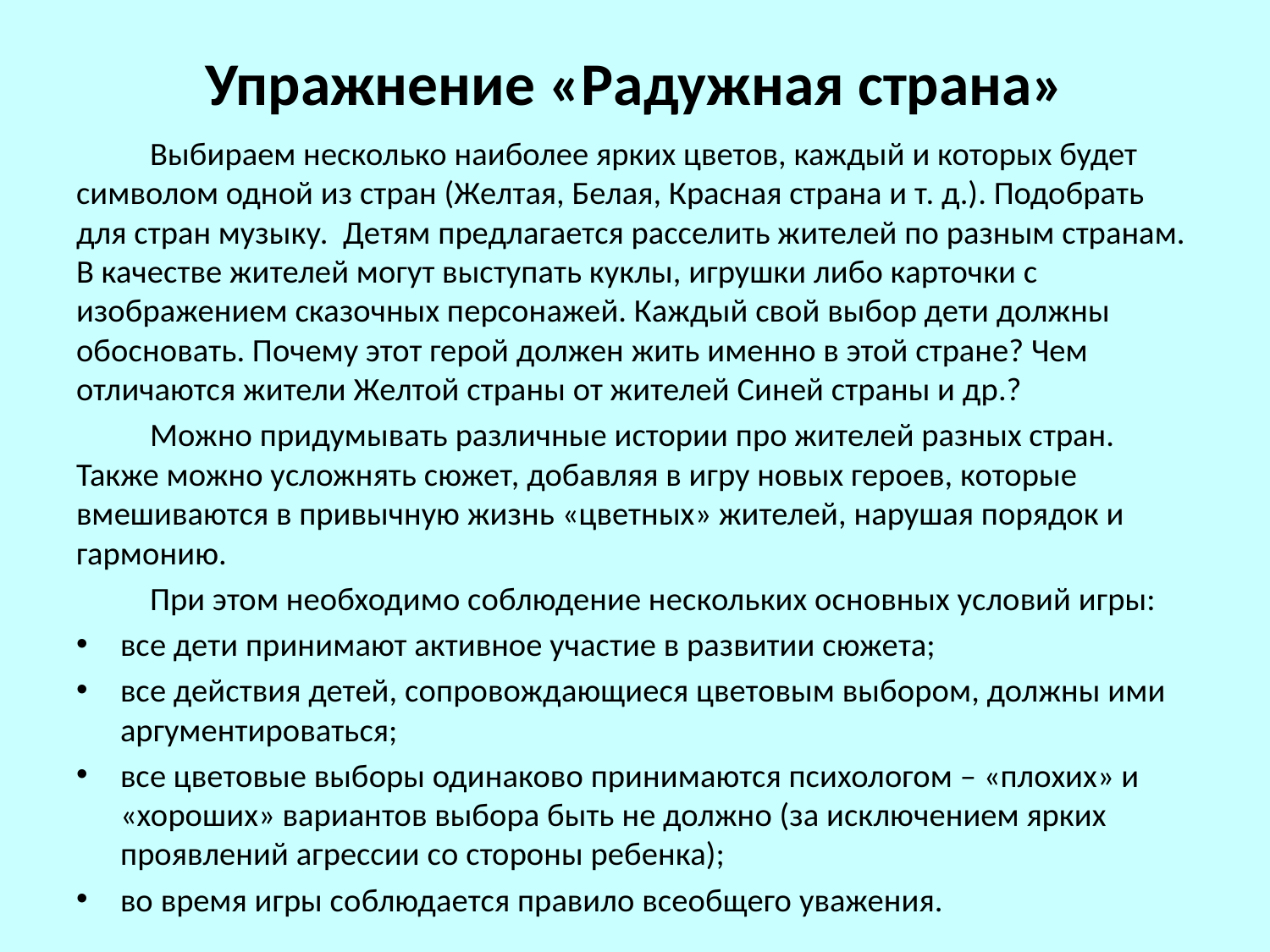

# Упражнение «Радужная страна»
	Выбираем несколько наиболее ярких цветов, каждый и которых будет символом одной из стран (Желтая, Белая, Красная страна и т. д.). Подобрать для стран музыку.  Детям предлагается расселить жителей по разным странам. В качестве жителей могут выступать куклы, игрушки либо карточки с изображением сказочных персонажей. Каждый свой выбор дети должны обосновать. Почему этот герой должен жить именно в этой стране? Чем отличаются жители Желтой страны от жителей Синей страны и др.?
	Можно придумывать различные истории про жителей разных стран. Также можно усложнять сюжет, добавляя в игру новых героев, которые вмешиваются в привычную жизнь «цветных» жителей, нарушая порядок и гармонию.
	При этом необходимо соблюдение нескольких основных условий игры:
все дети принимают активное участие в развитии сюжета;
все действия детей, сопровождающиеся цветовым выбором, должны ими аргументироваться;
все цветовые выборы одинаково принимаются психологом – «плохих» и «хороших» вариантов выбора быть не должно (за исключением ярких проявлений агрессии со стороны ребенка);
во время игры соблюдается правило всеобщего уважения.